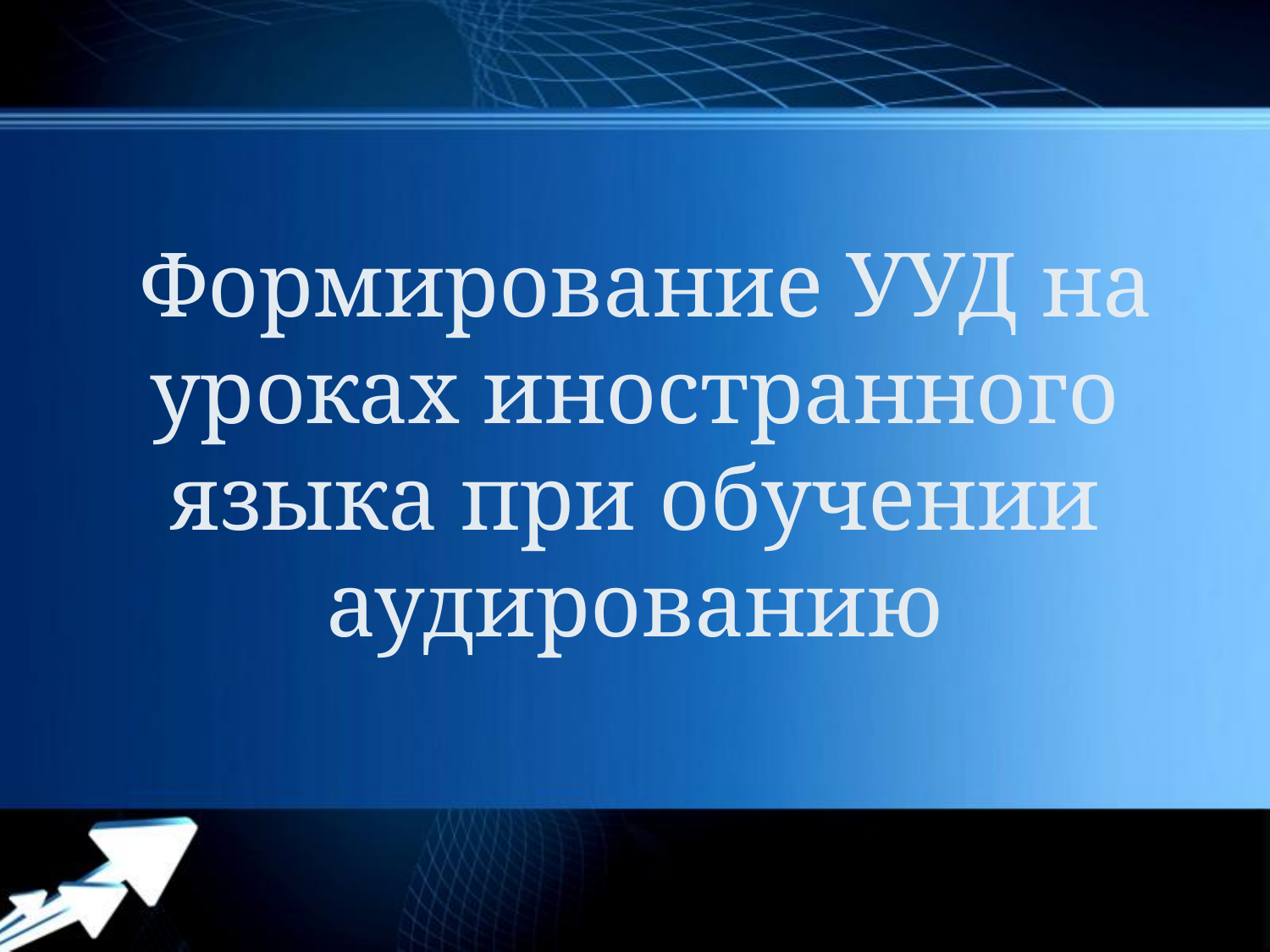

# Формирование УУД на уроках иностранного языка при обучении аудированию